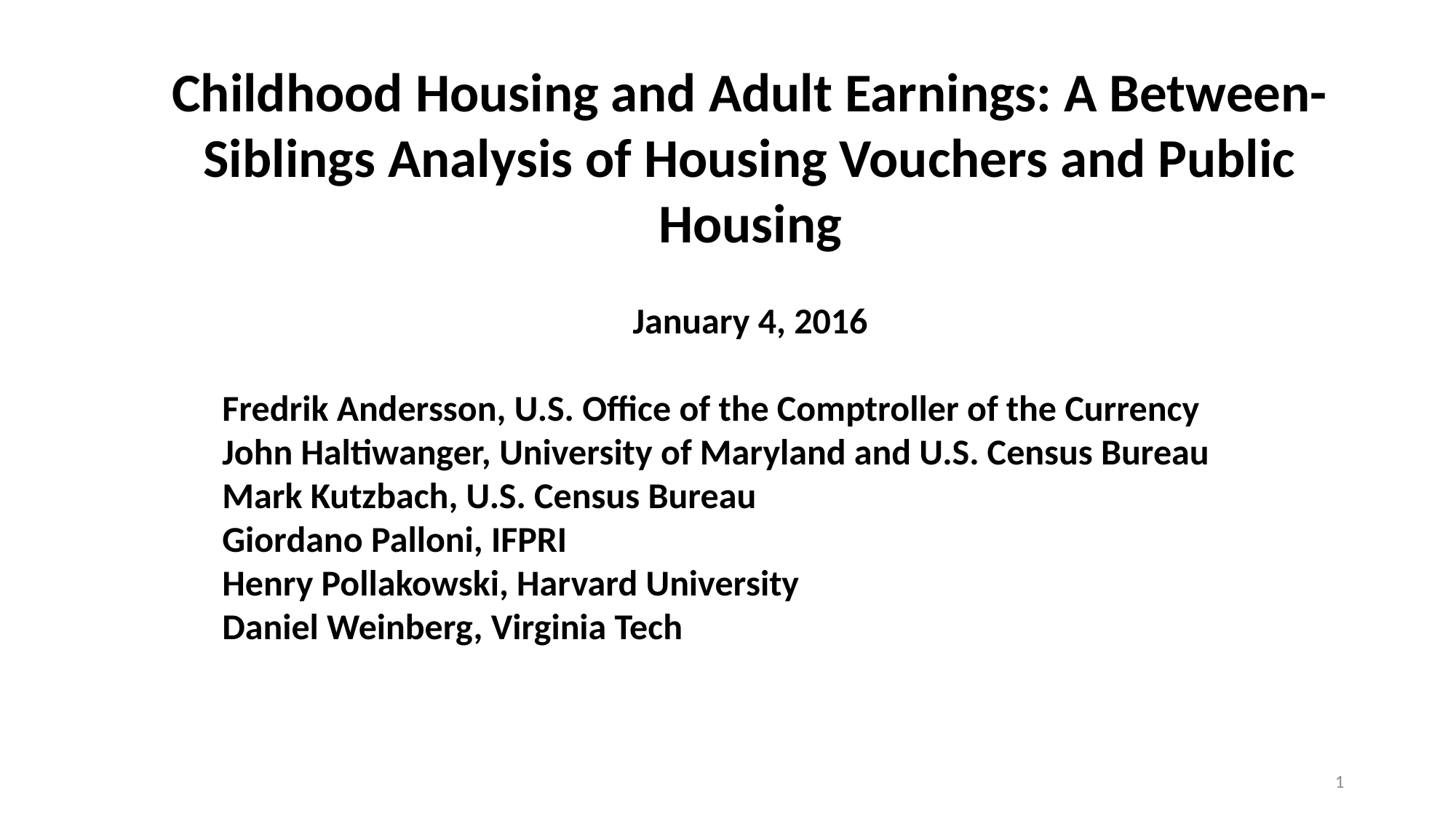

Childhood Housing and Adult Earnings: A Between-Siblings Analysis of Housing Vouchers and Public Housing
January 4, 2016
	Fredrik Andersson, U.S. Office of the Comptroller of the Currency
	John Haltiwanger, University of Maryland and U.S. Census Bureau
	Mark Kutzbach, U.S. Census Bureau
	Giordano Palloni, IFPRI
	Henry Pollakowski, Harvard University
	Daniel Weinberg, Virginia Tech

1